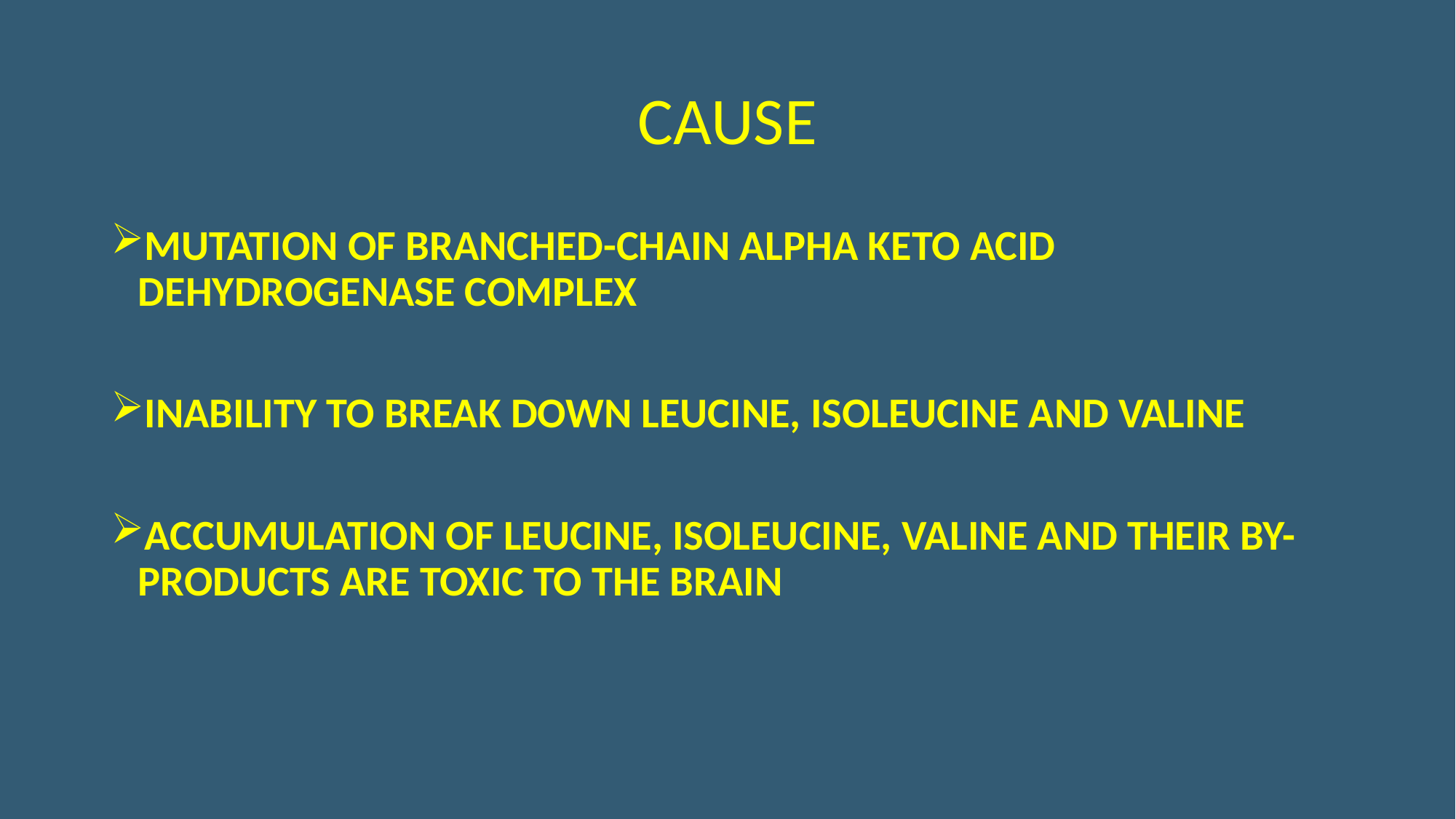

# CAUSE
MUTATION OF BRANCHED-CHAIN ALPHA KETO ACID DEHYDROGENASE COMPLEX

INABILITY TO BREAK DOWN LEUCINE, ISOLEUCINE AND VALINE

ACCUMULATION OF LEUCINE, ISOLEUCINE, VALINE AND THEIR BY-PRODUCTS ARE TOXIC TO THE BRAIN